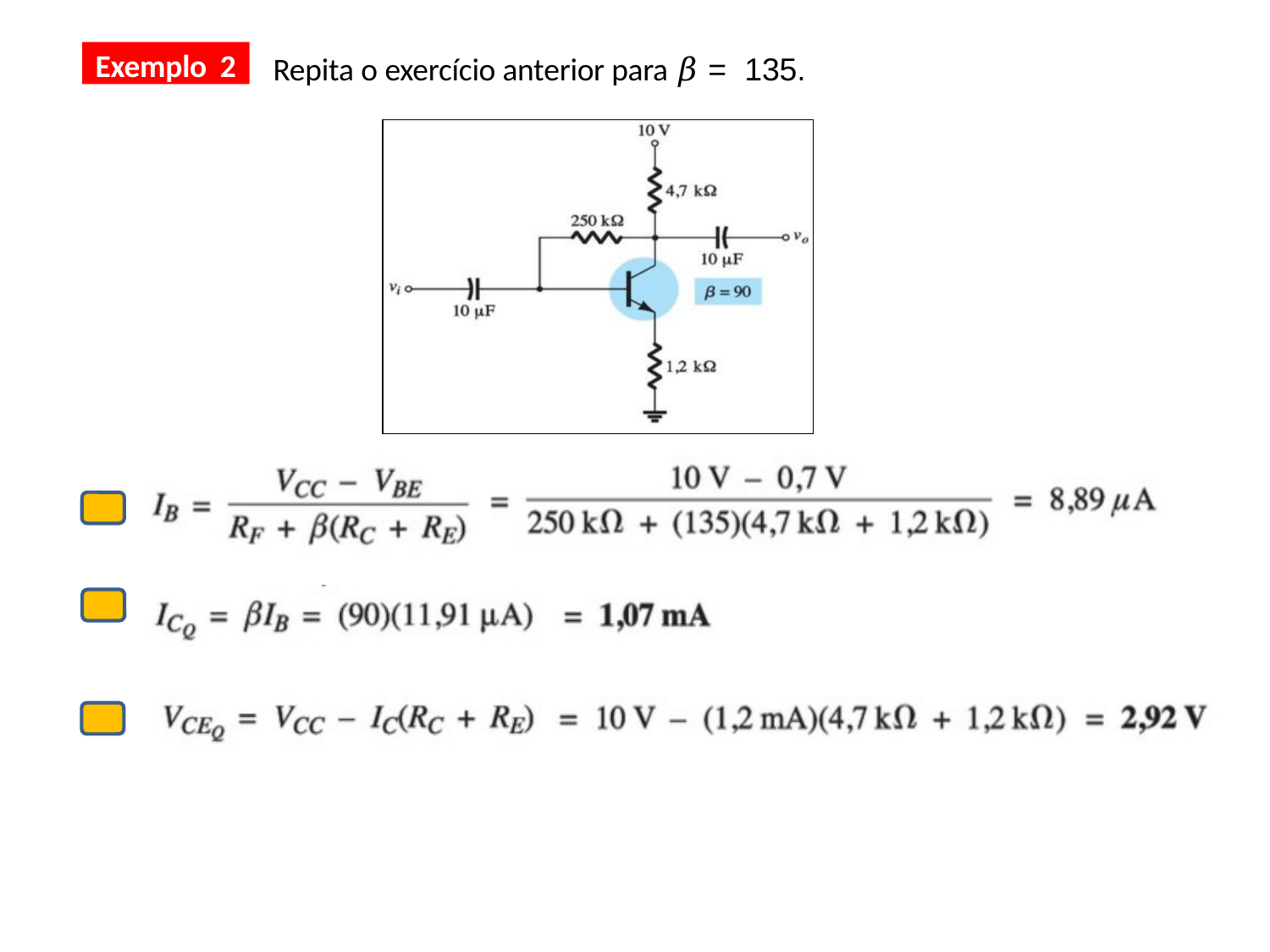

# Exemplo  2
Repita o exercício anterior para 𝛽 =  135.